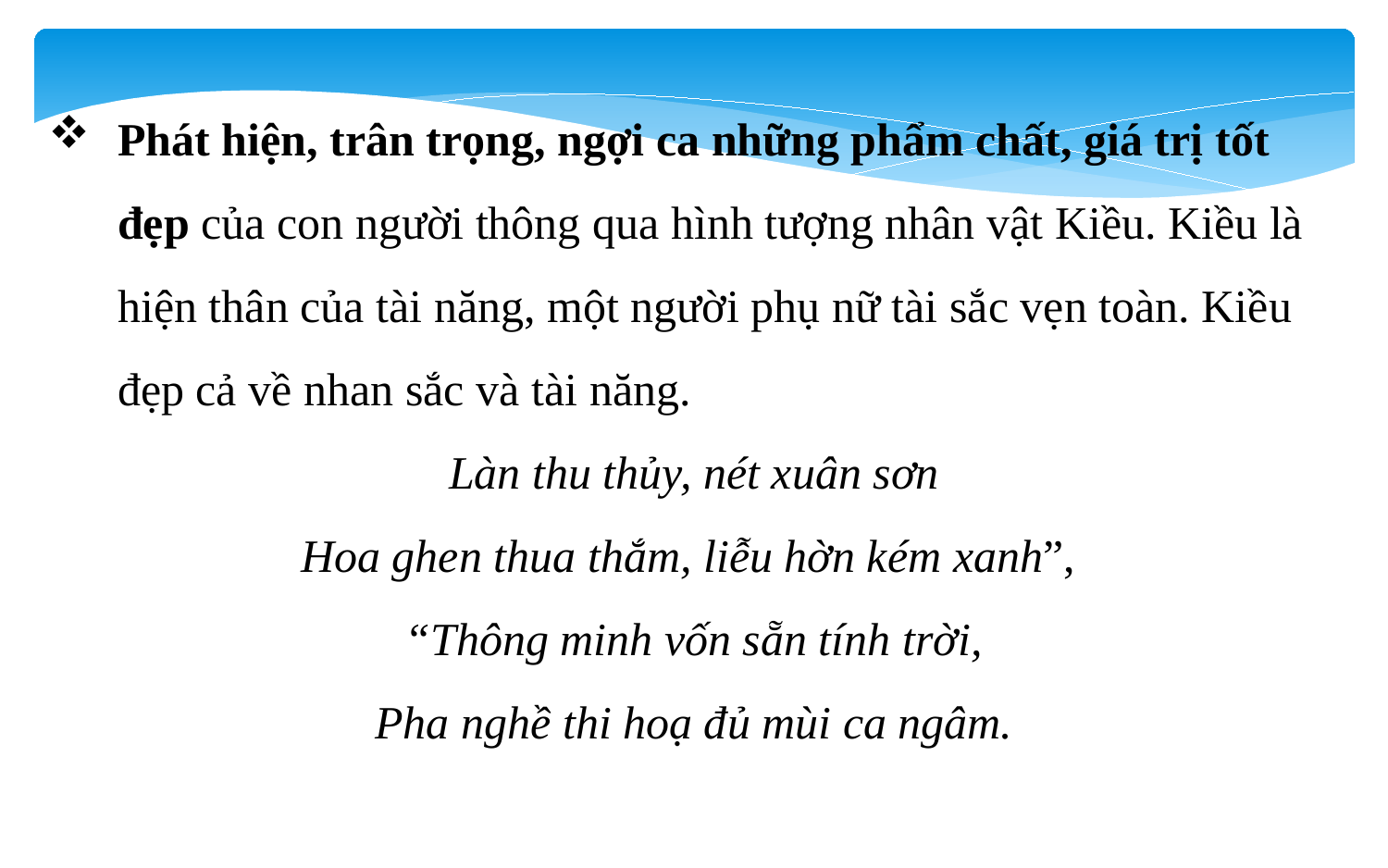

Phát hiện, trân trọng, ngợi ca những phẩm chất, giá trị tốt đẹp của con người thông qua hình tượng nhân vật Kiều. Kiều là hiện thân của tài năng, một người phụ nữ tài sắc vẹn toàn. Kiều đẹp cả về nhan sắc và tài năng.
Làn thu thủy, nét xuân sơn
Hoa ghen thua thắm, liễu hờn kém xanh”,
“Thông minh vốn sẵn tính trời,
Pha nghề thi hoạ đủ mùi ca ngâm.